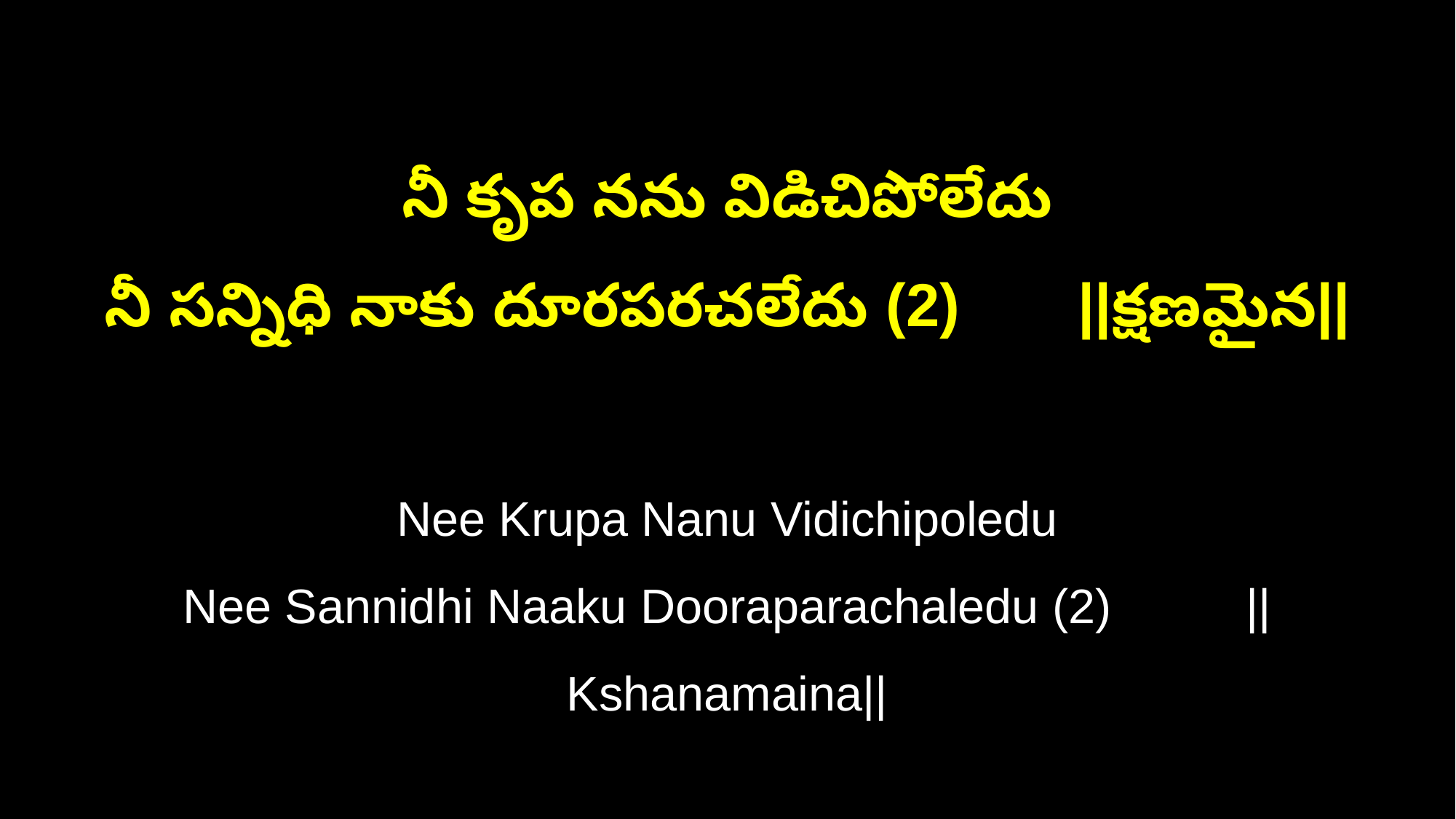

నీ కృప నను విడిచిపోలేదు
నీ సన్నిధి నాకు దూరపరచలేదు (2)       ||క్షణమైన||
Nee Krupa Nanu Vidichipoledu
Nee Sannidhi Naaku Dooraparachaledu (2)          ||Kshanamaina||